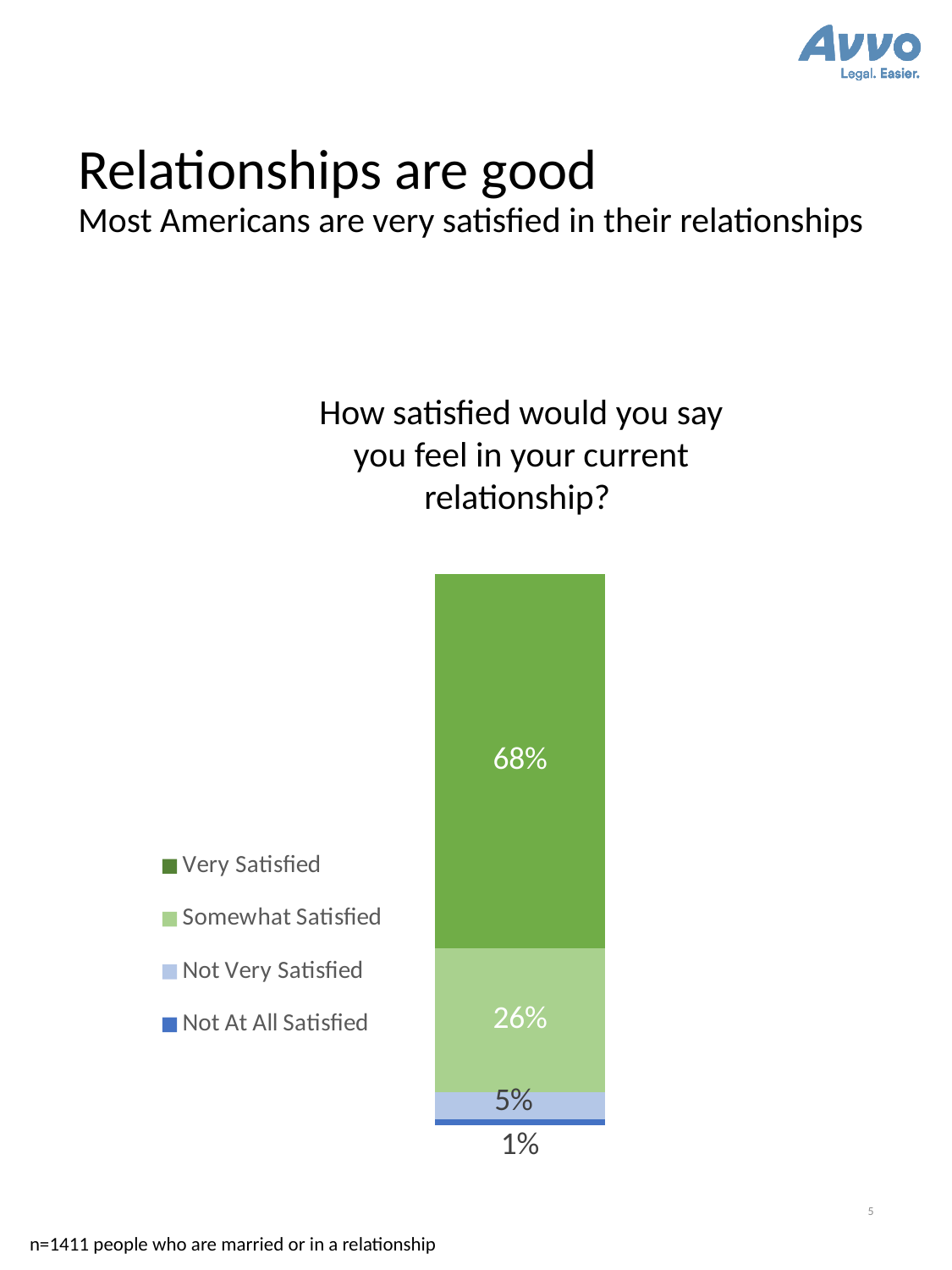

# Relationships are good Most Americans are very satisfied in their relationships
How satisfied would you say you feel in your current relationship?

### Chart

| Category | Not At All Satisfied | Not Very Satisfied | Somewhat Satisfied | Very Satisfied |
|---|---|---|---|---|
| Column1 | 0.01 | 0.05 | 0.26 | 0.68 |
5
n=1411 people who are married or in a relationship